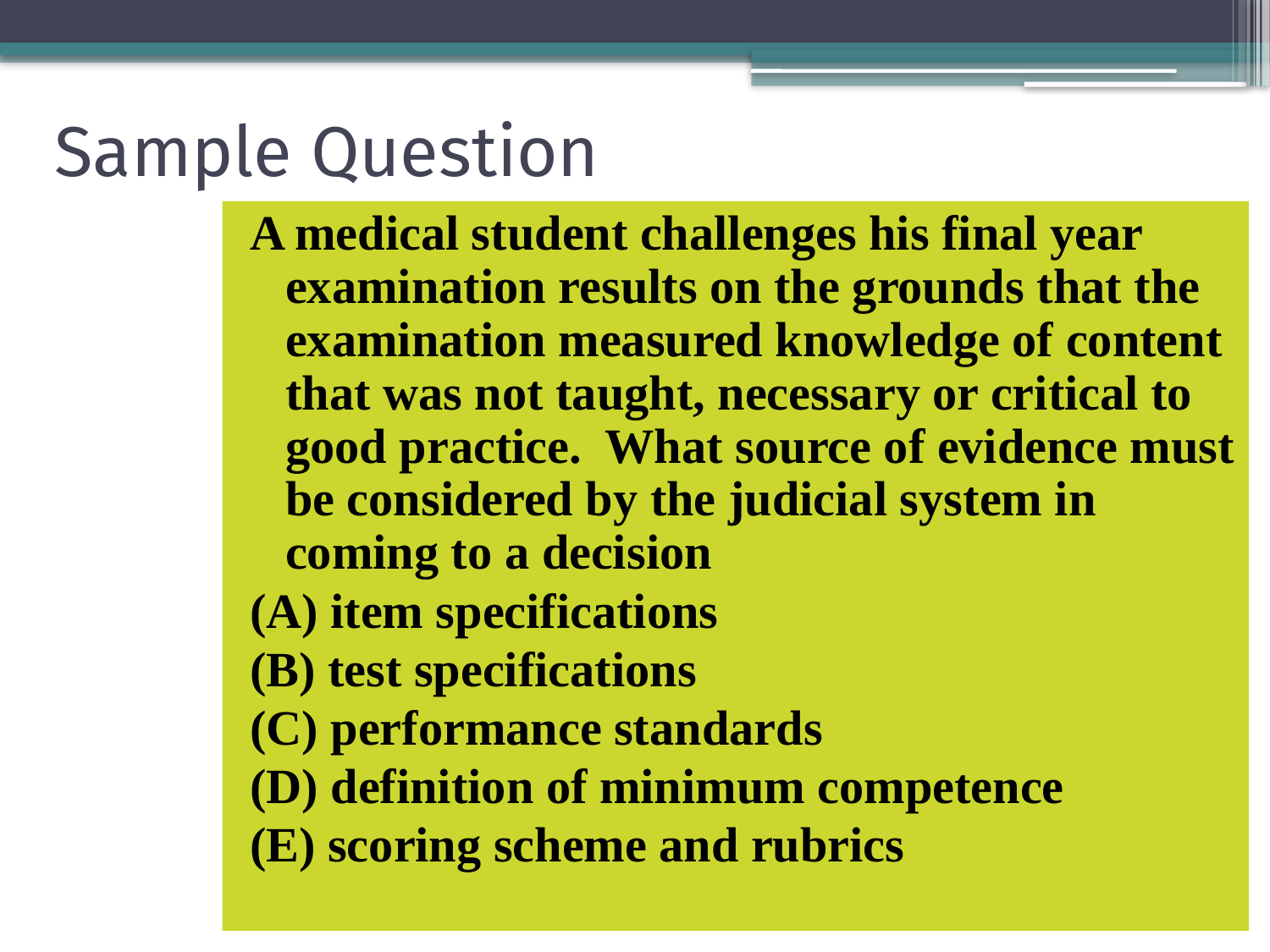

# Sample Question
A medical student challenges his final year examination results on the grounds that the examination measured knowledge of content that was not taught, necessary or critical to good practice.  What source of evidence must be considered by the judicial system in coming to a decision
(A) item specifications
(B) test specifications
(C) performance standards
(D) definition of minimum competence
(E) scoring scheme and rubrics